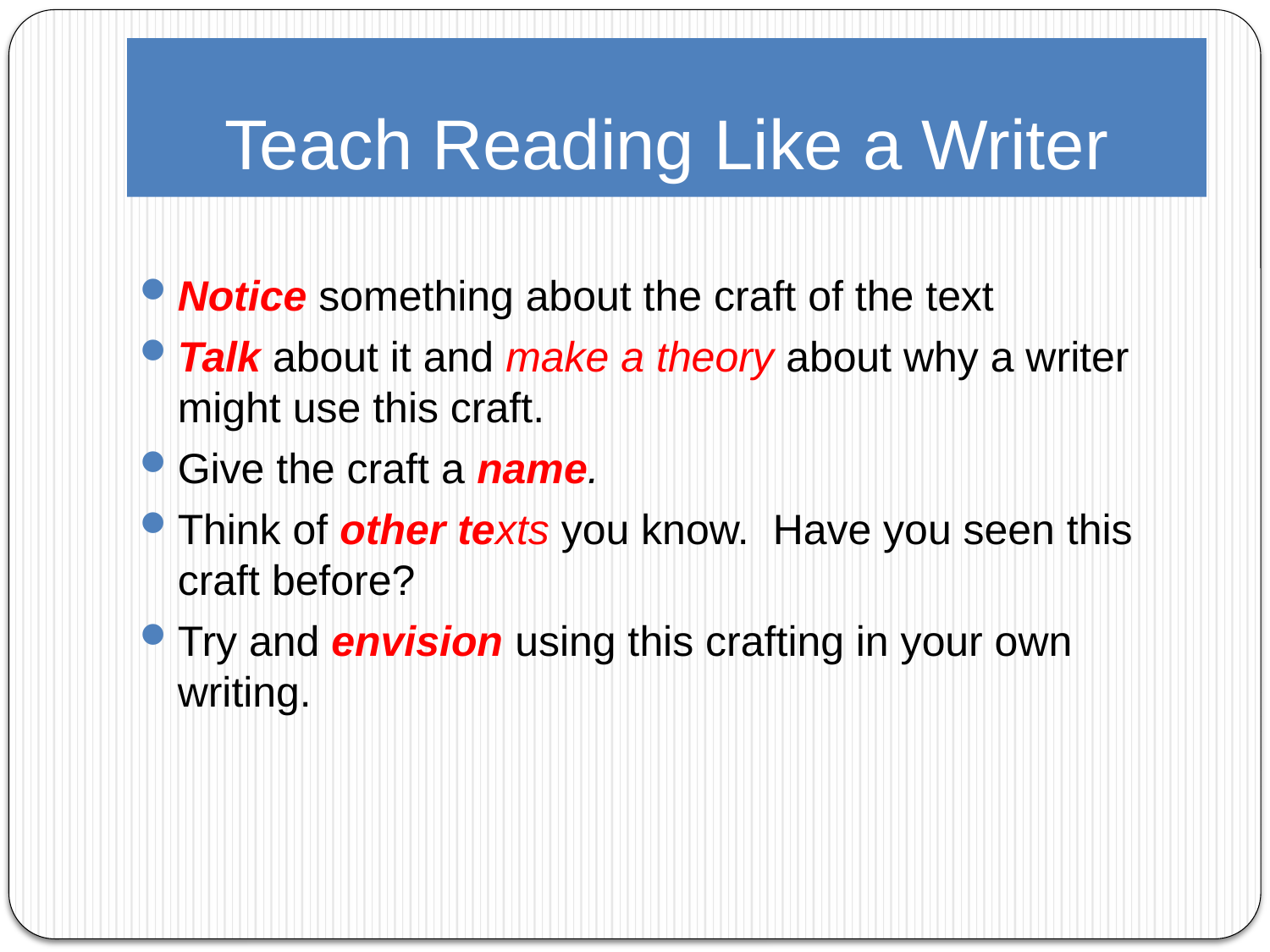

# Teach Reading Like a Writer

Notice something about the craft of the text
Talk about it and make a theory about why a writer might use this craft.
Give the craft a name.
Think of other texts you know.  Have you seen this craft before?
Try and envision using this crafting in your own writing.